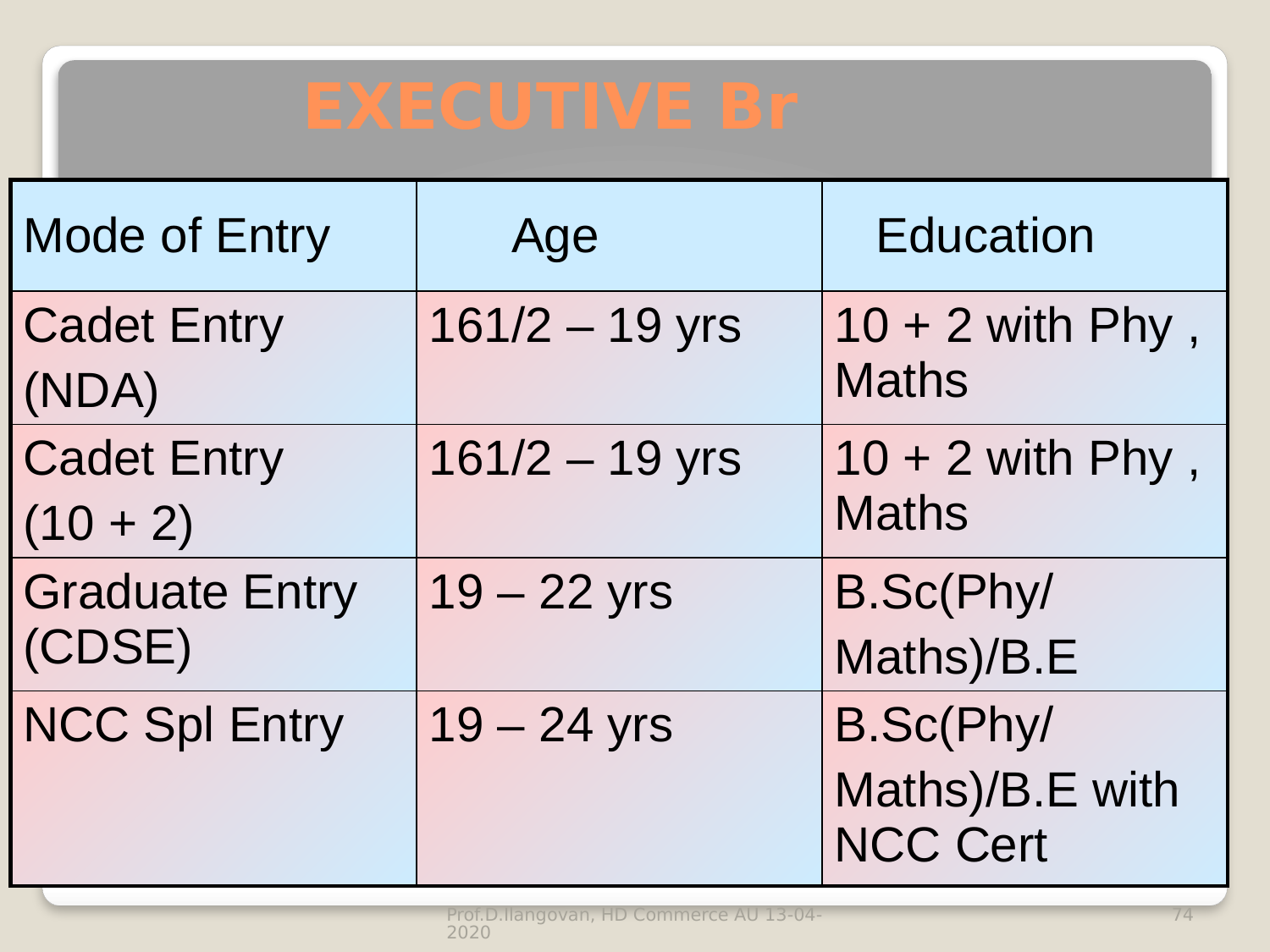

# EXECUTIVE Br
| Mode of Entry | Age | Education |
| --- | --- | --- |
| Cadet Entry (NDA) | 161/2 – 19 yrs | 10 + 2 with Phy , Maths |
| Cadet Entry (10 + 2) | 161/2 – 19 yrs | 10 + 2 with Phy , Maths |
| Graduate Entry (CDSE) | 19 – 22 yrs | B.Sc(Phy/ Maths)/B.E |
| NCC Spl Entry | 19 – 24 yrs | B.Sc(Phy/ Maths)/B.E with NCC Cert |
Prof.D.Ilangovan, HD Commerce AU 13-04-2020
74